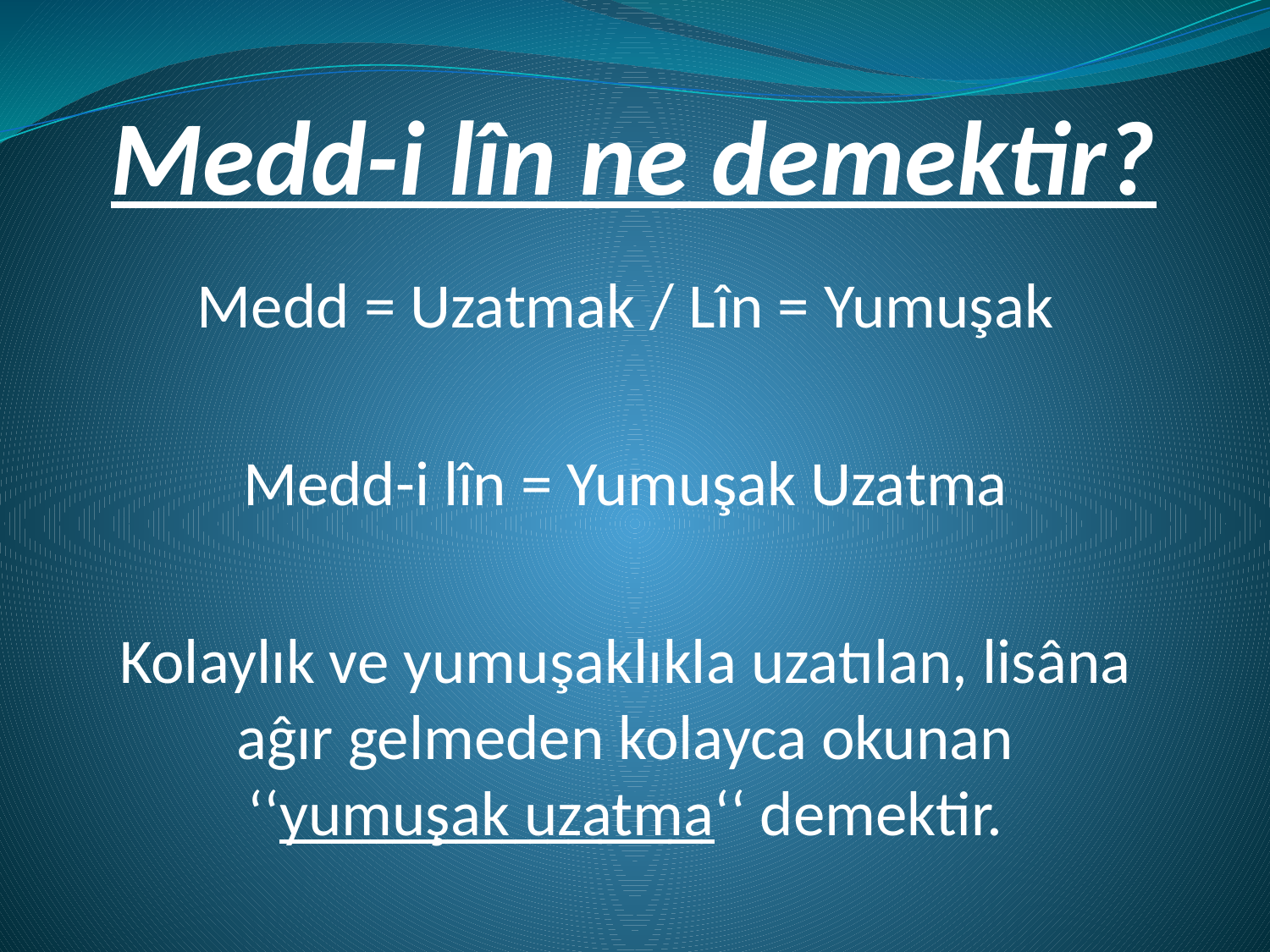

# Medd-i lîn ne demektir?
Medd = Uzatmak / Lîn = Yumuşak

Medd-i lîn = Yumuşak Uzatma

Kolaylık ve yumuşaklıkla uzatılan, lisâna aĝır gelmeden kolayca okunan ‘‘yumuşak uzatma‘‘ demektir.